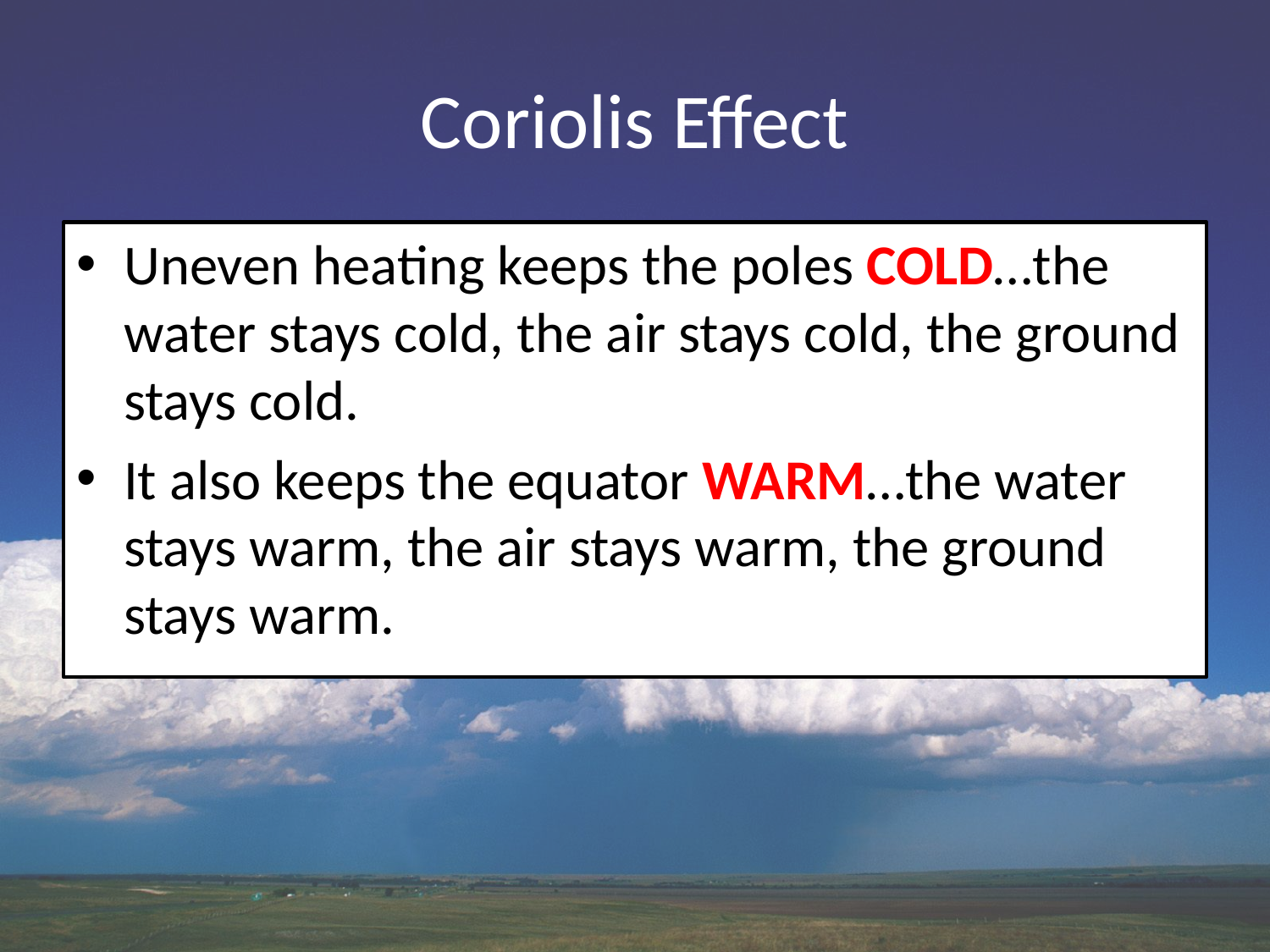

# Coriolis Effect
Uneven heating keeps the poles COLD…the water stays cold, the air stays cold, the ground stays cold.
It also keeps the equator WARM…the water stays warm, the air stays warm, the ground stays warm.